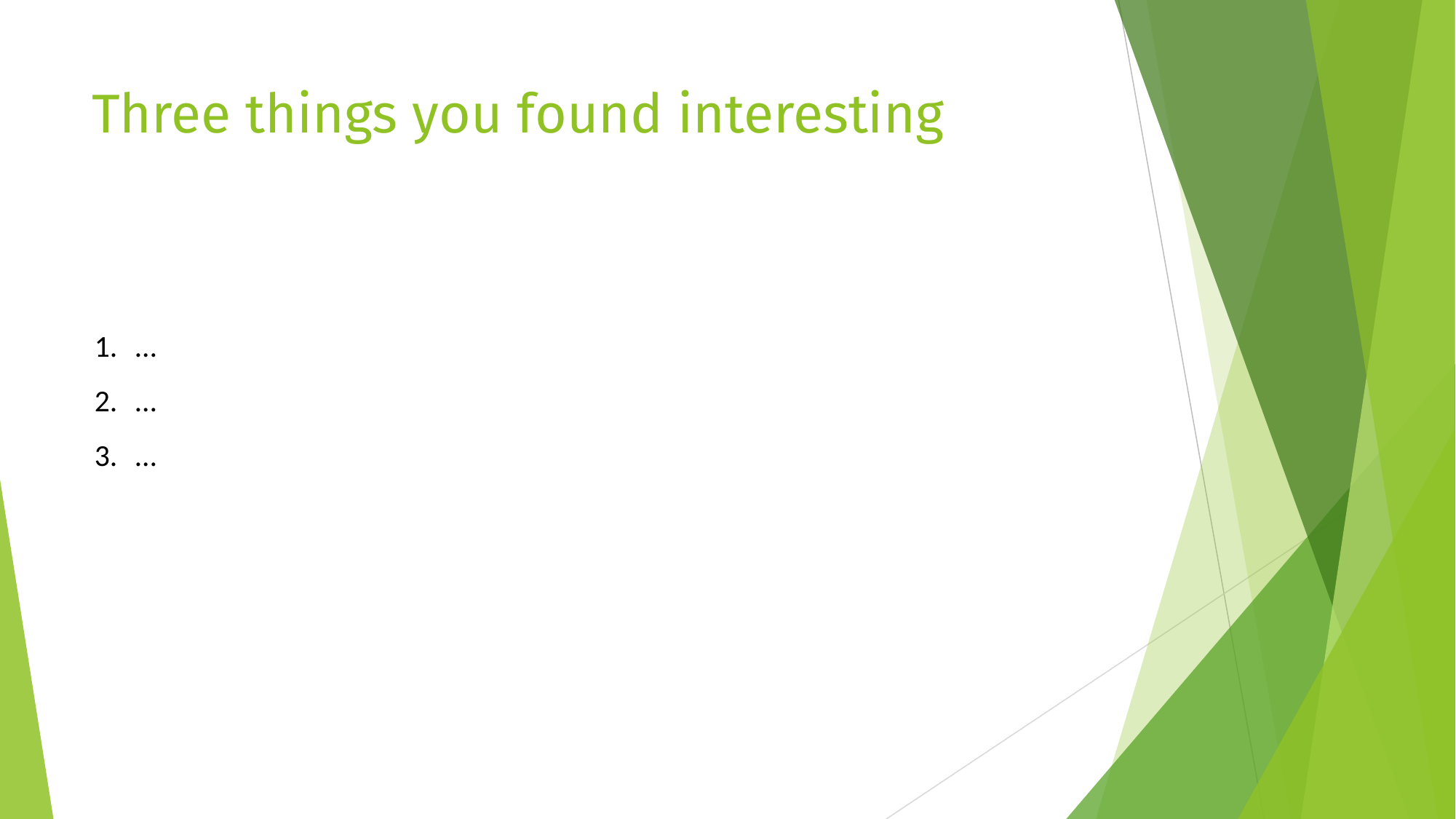

# Three things you found interesting

…
…
…

- 58 -